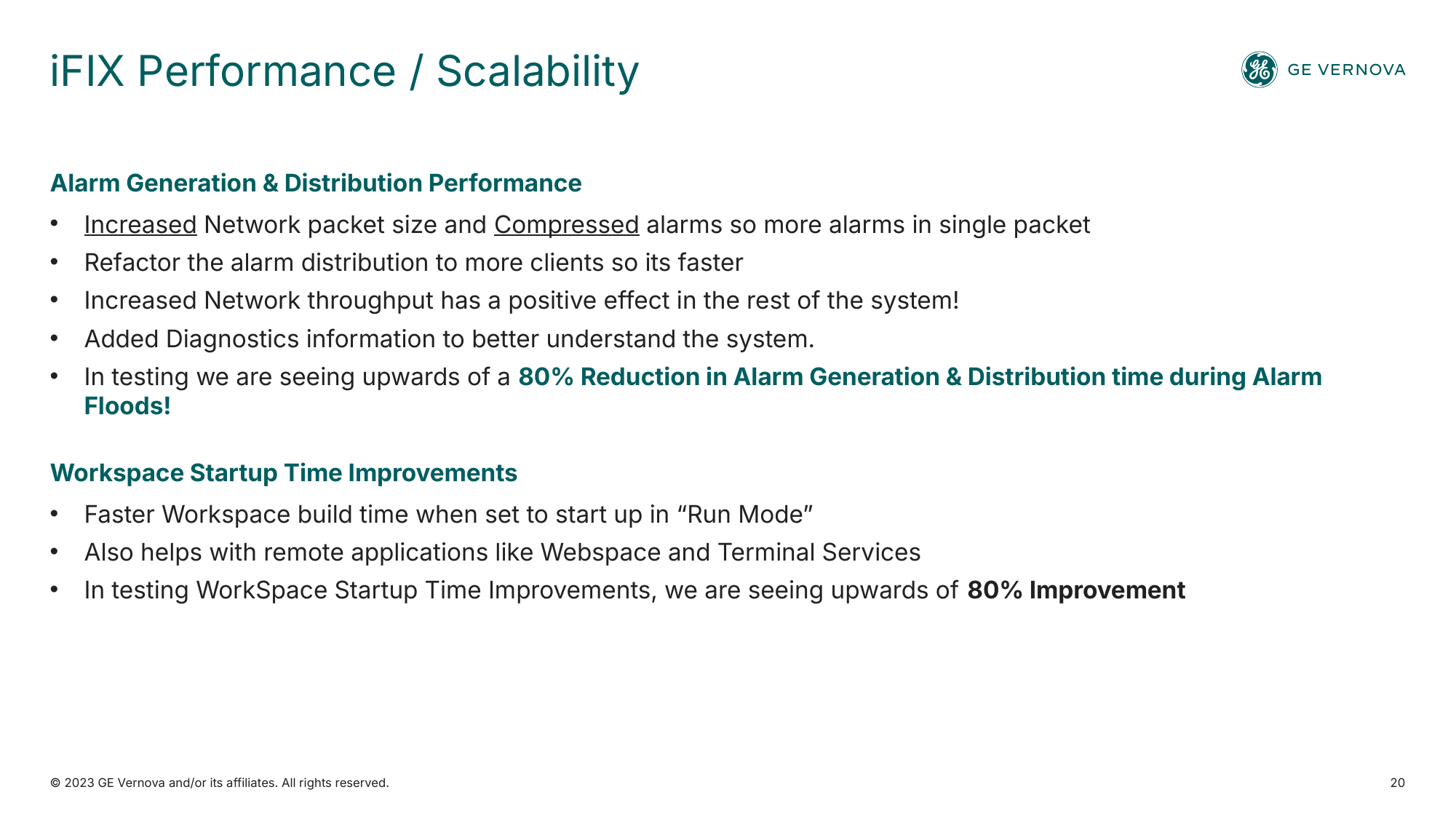

# iFIX Performance / Scalability
Alarm Generation & Distribution Performance
Increased Network packet size and Compressed alarms so more alarms in single packet
Refactor the alarm distribution to more clients so its faster
Increased Network throughput has a positive effect in the rest of the system!
Added Diagnostics information to better understand the system.
In testing we are seeing upwards of a 80% Reduction in Alarm Generation & Distribution time during Alarm Floods!
Workspace Startup Time Improvements
Faster Workspace build time when set to start up in “Run Mode”
Also helps with remote applications like Webspace and Terminal Services
In testing WorkSpace Startup Time Improvements, we are seeing upwards of 80% Improvement
© 2023 GE Vernova and/or its affiliates. All rights reserved.
20